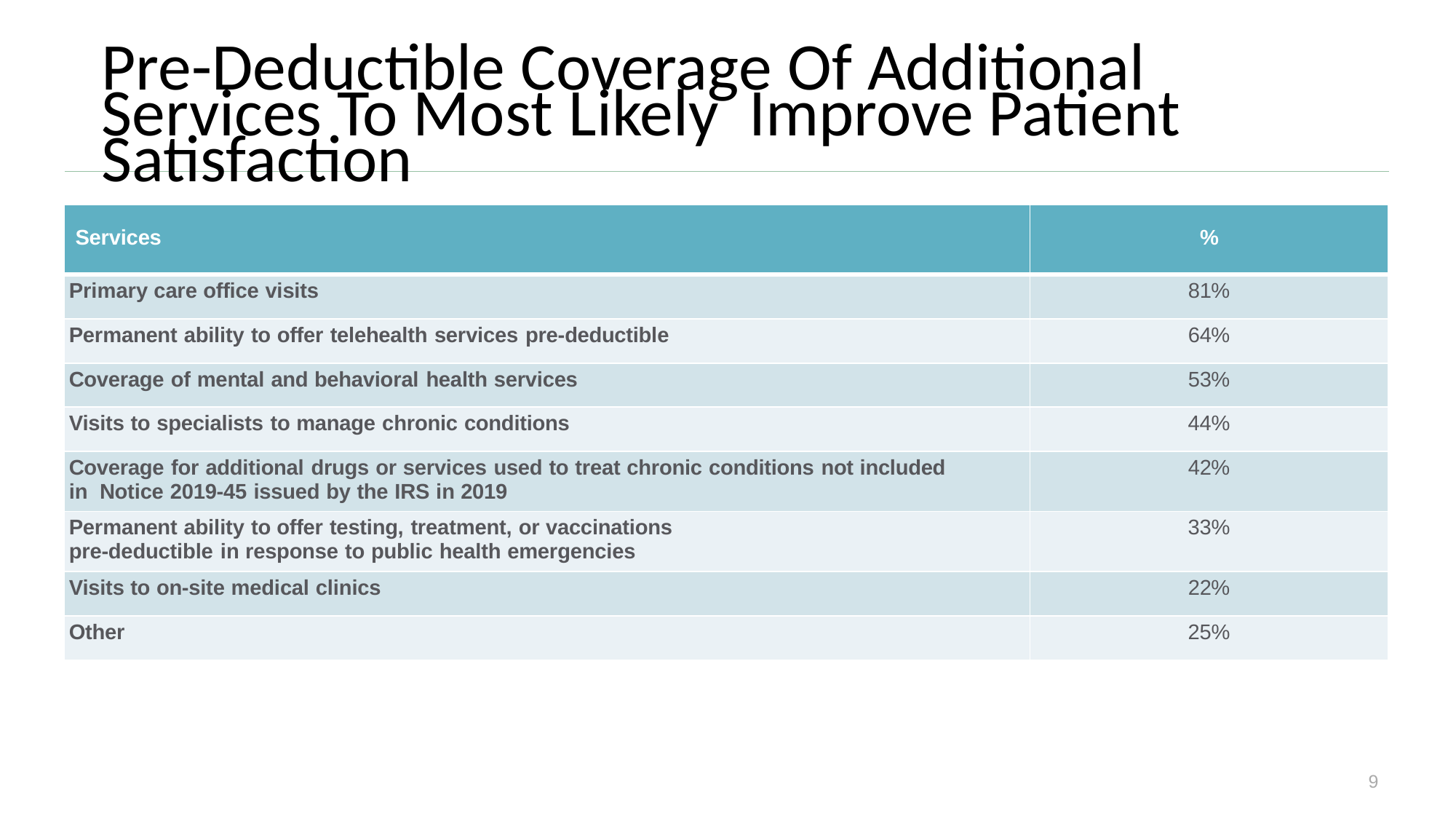

# Pre-Deductible Coverage Of Additional Services To Most Likely  Improve Patient Satisfaction

| Services | % |
| --- | --- |
| Primary care office visits | 81% |
| Permanent ability to offer telehealth services pre-deductible | 64% |
| Coverage of mental and behavioral health services | 53% |
| Visits to specialists to manage chronic conditions | 44% |
| Coverage for additional drugs or services used to treat chronic conditions not included in Notice 2019-45 issued by the IRS in 2019 | 42% |
| Permanent ability to offer testing, treatment, or vaccinations pre-deductible in response to public health emergencies | 33% |
| Visits to on-site medical clinics | 22% |
| Other | 25% |
9